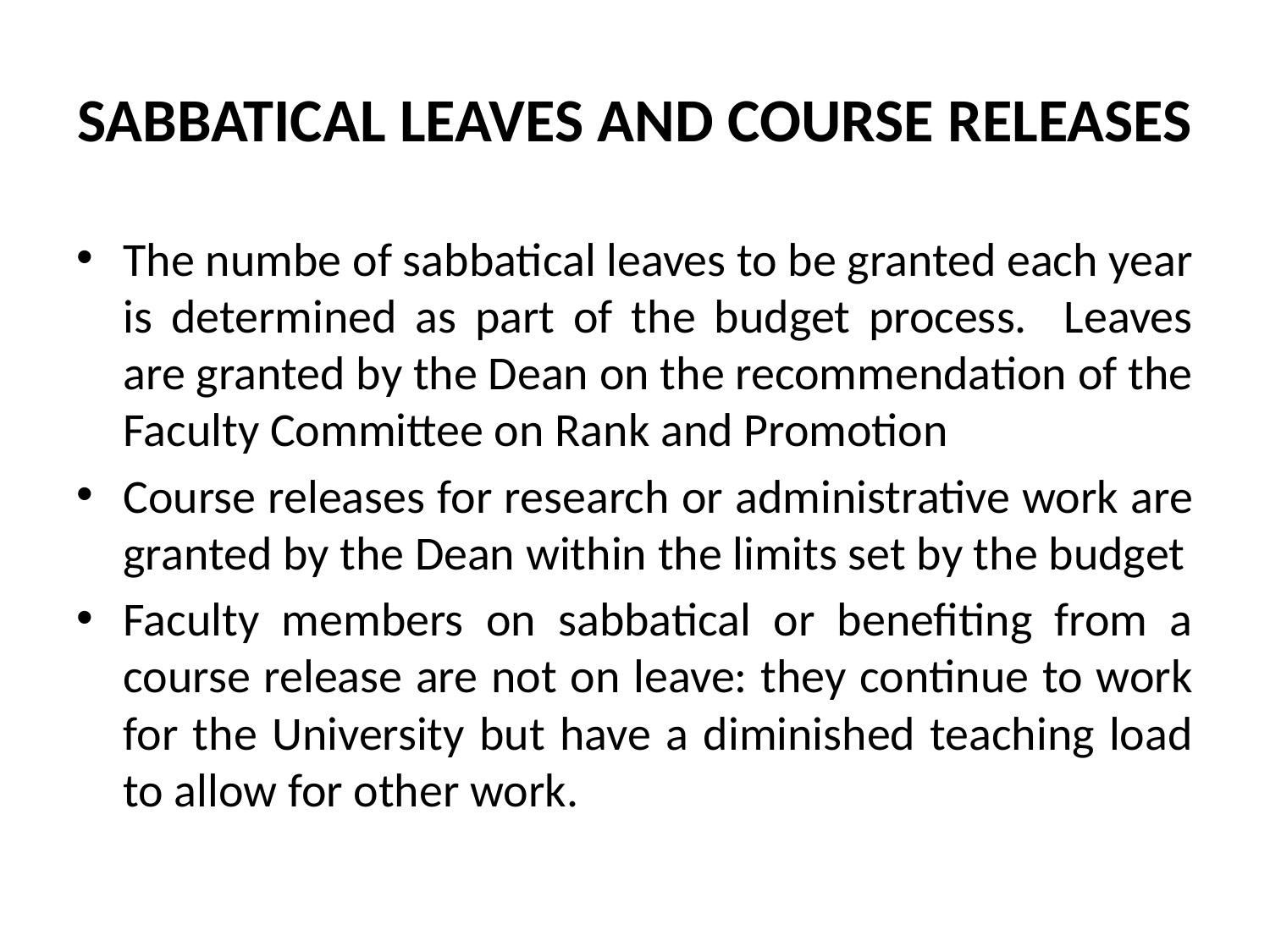

# SABBATICAL LEAVES AND COURSE RELEASES
The numbe of sabbatical leaves to be granted each year is determined as part of the budget process.  Leaves are granted by the Dean on the recommendation of the Faculty Committee on Rank and Promotion
Course releases for research or administrative work are granted by the Dean within the limits set by the budget
Faculty members on sabbatical or benefiting from a course release are not on leave: they continue to work for the University but have a diminished teaching load to allow for other work.